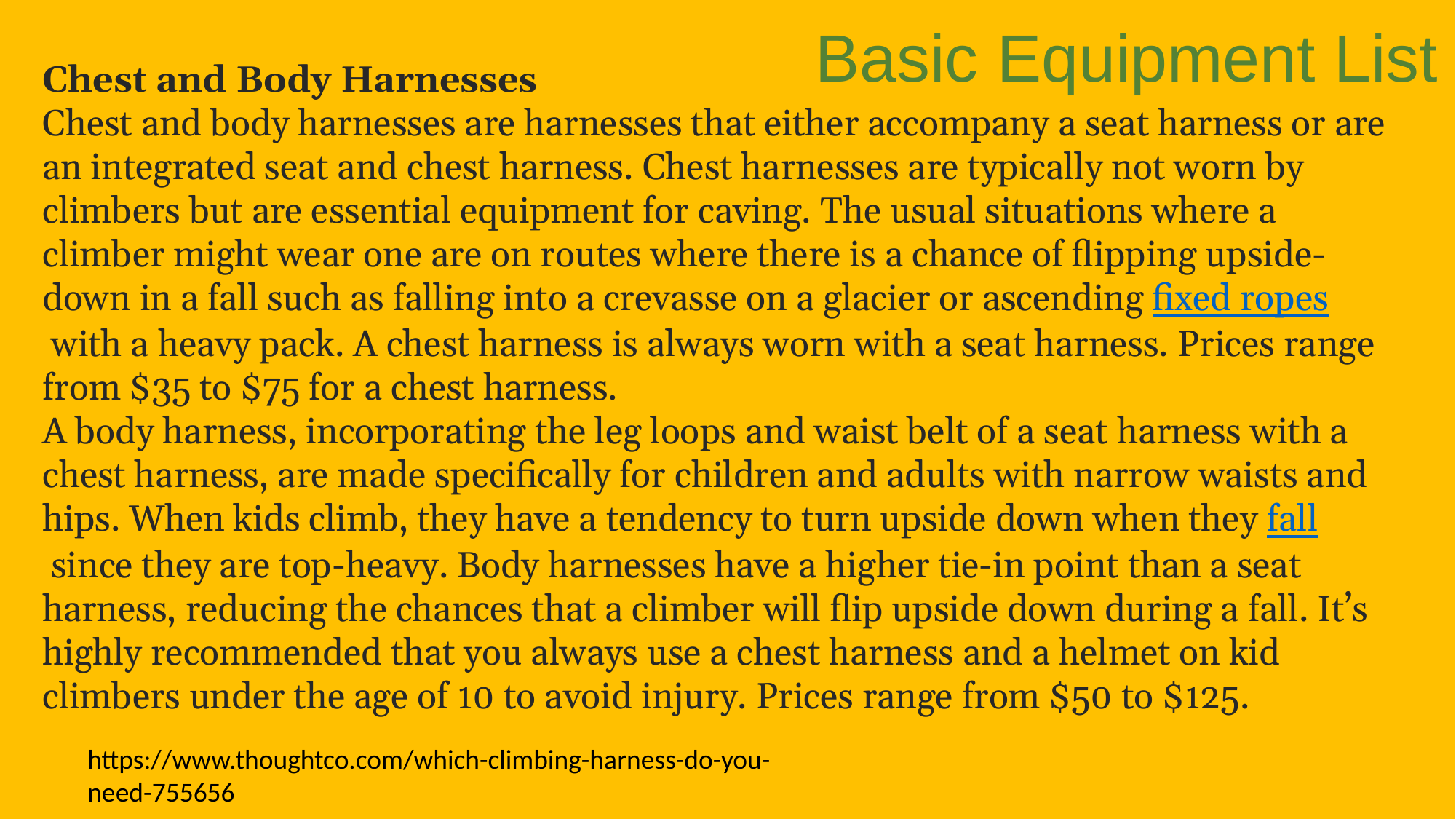

Basic Equipment List
Chest and Body Harnesses
Chest and body harnesses are harnesses that either accompany a seat harness or are an integrated seat and chest harness. Chest harnesses are typically not worn by climbers but are essential equipment for caving. The usual situations where a climber might wear one are on routes where there is a chance of flipping upside-down in a fall such as falling into a crevasse on a glacier or ascending fixed ropes with a heavy pack. A chest harness is always worn with a seat harness. Prices range from $35 to $75 for a chest harness.
A body harness, incorporating the leg loops and waist belt of a seat harness with a chest harness, are made specifically for children and adults with narrow waists and hips. When kids climb, they have a tendency to turn upside down when they fall since they are top-heavy. Body harnesses have a higher tie-in point than a seat harness, reducing the chances that a climber will flip upside down during a fall. It’s highly recommended that you always use a chest harness and a helmet on kid climbers under the age of 10 to avoid injury. Prices range from $50 to $125.
https://www.thoughtco.com/which-climbing-harness-do-you-need-755656